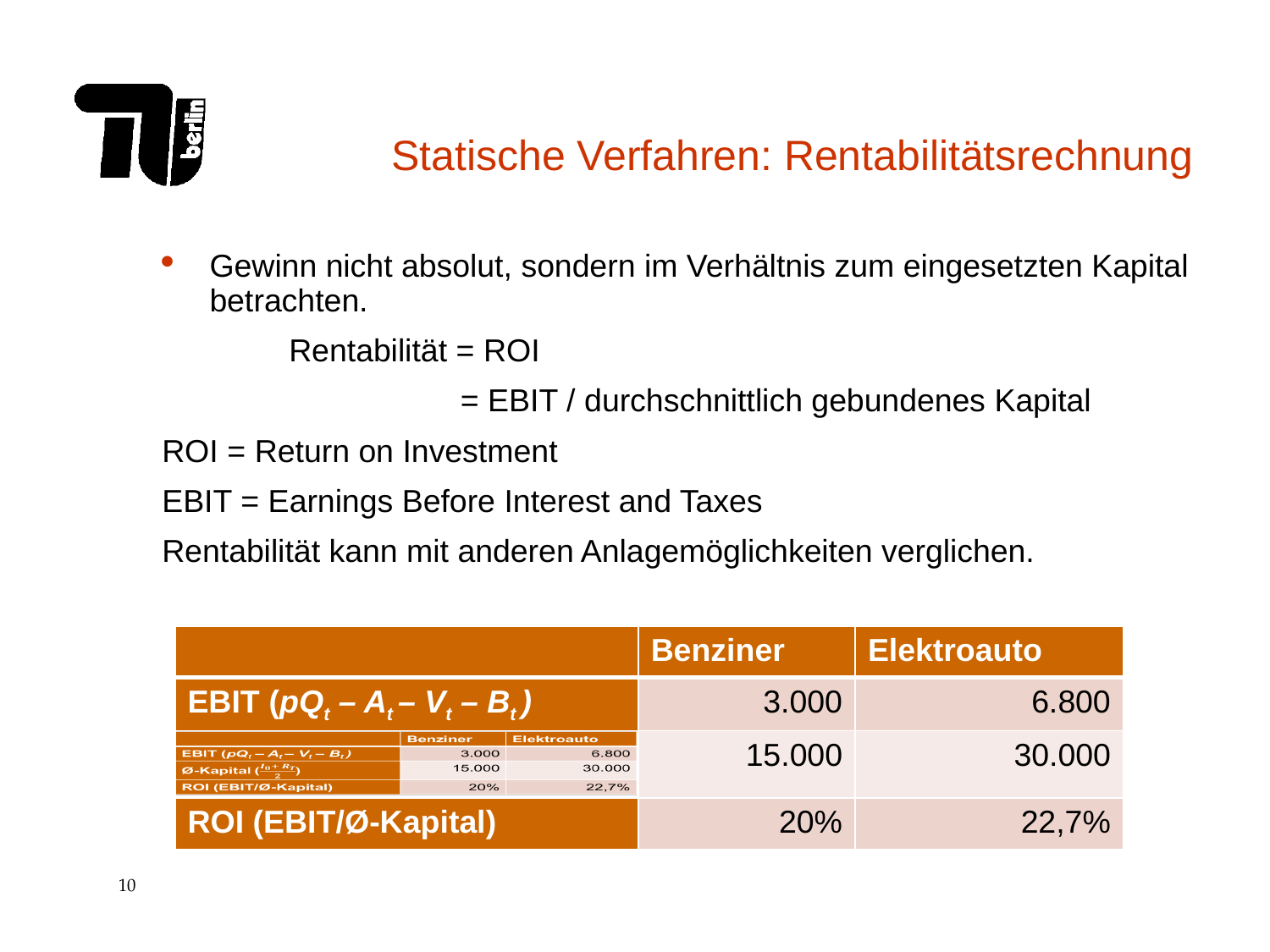

# Statische Verfahren: Rentabilitätsrechnung
Gewinn nicht absolut, sondern im Verhältnis zum eingesetzten Kapital betrachten.
	Rentabilität = ROI
		     = EBIT / durchschnittlich gebundenes Kapital
ROI = Return on Investment
EBIT = Earnings Before Interest and Taxes
Rentabilität kann mit anderen Anlagemöglichkeiten verglichen.
|  | Benziner | Elektroauto |
| --- | --- | --- |
| EBIT (pQt – At – Vt – Bt ) | 3.000 | 6.800 |
|  | 15.000 | 30.000 |
| ROI (EBIT/Ø-Kapital) | 20% | 22,7% |